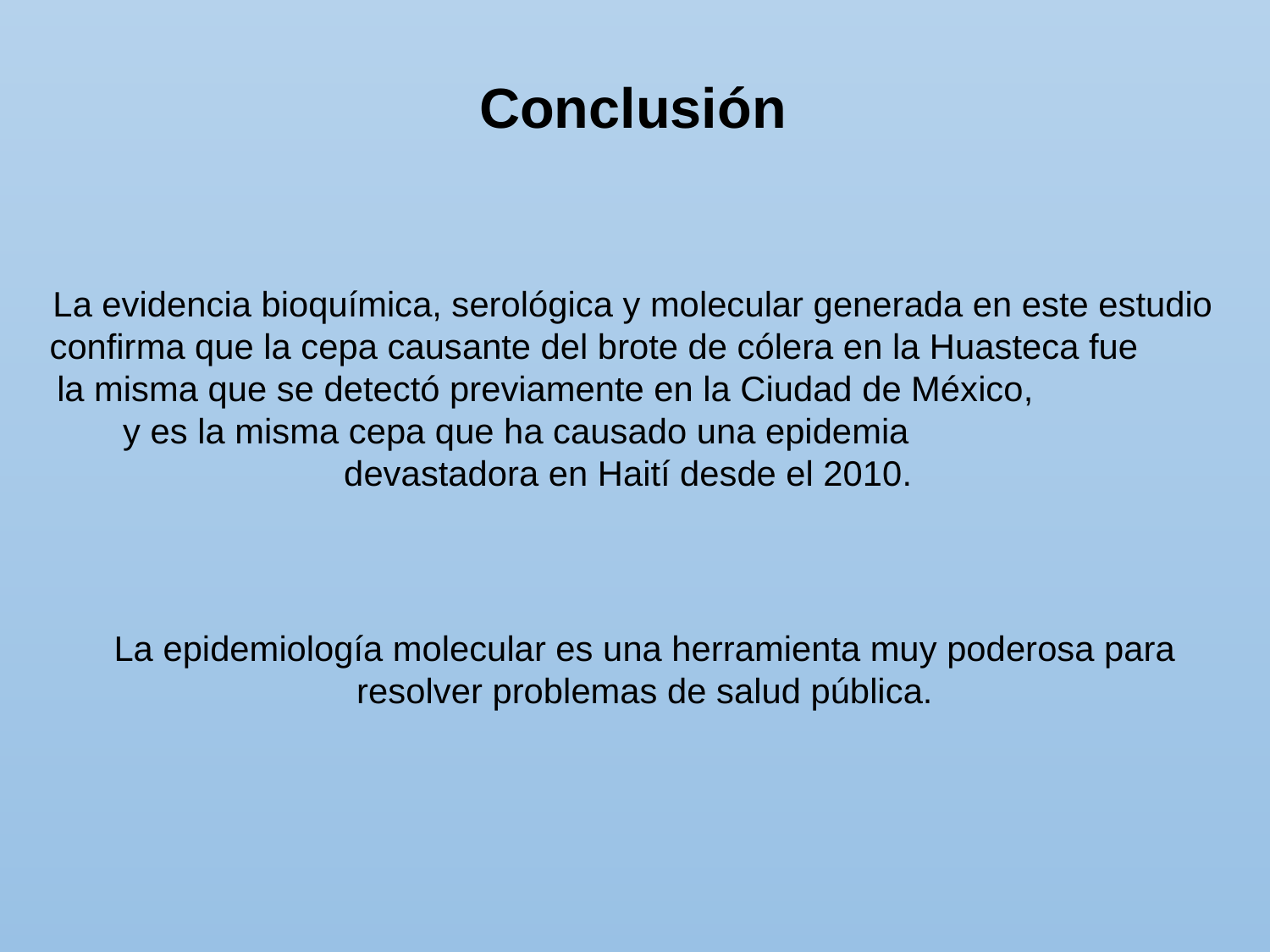

Conclusión
La evidencia bioquímica, serológica y molecular generada en este estudio confirma que la cepa causante del brote de cólera en la Huasteca fue         la misma que se detectó previamente en la Ciudad de México,                   y es la misma cepa que ha causado una epidemia                         devastadora en Haití desde el 2010.
La epidemiología molecular es una herramienta muy poderosa para resolver problemas de salud pública.